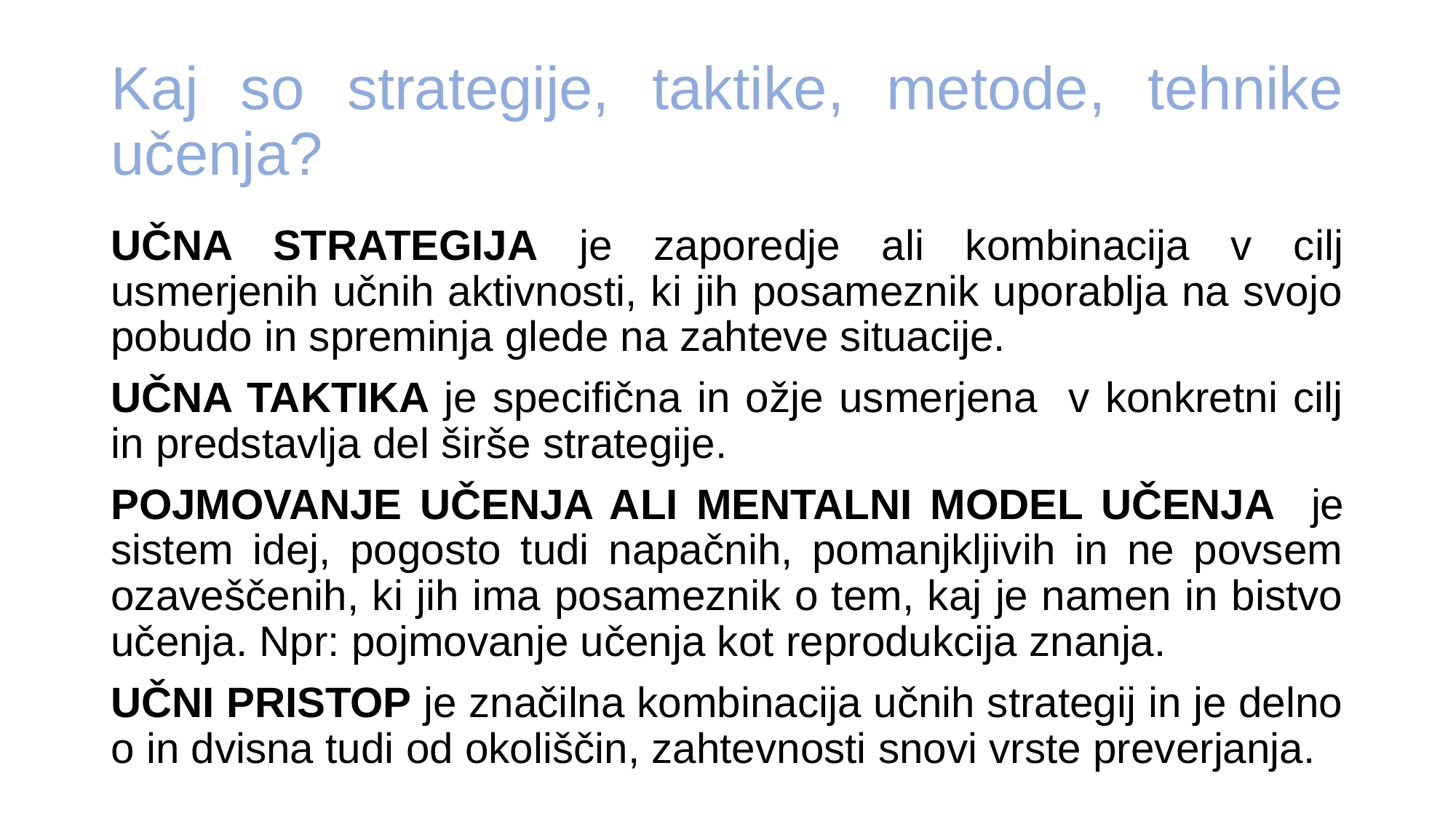

# Kaj so strategije, taktike, metode, tehnike učenja?
UČNA STRATEGIJA je zaporedje ali kombinacija v cilj usmerjenih učnih aktivnosti, ki jih posameznik uporablja na svojo pobudo in spreminja glede na zahteve situacije.
UČNA TAKTIKA je specifična in ožje usmerjena  v konkretni cilj in predstavlja del širše strategije.
POJMOVANJE UČENJA ALI MENTALNI MODEL UČENJA  je sistem idej, pogosto tudi napačnih, pomanjkljivih in ne povsem ozaveščenih, ki jih ima posameznik o tem, kaj je namen in bistvo učenja. Npr: pojmovanje učenja kot reprodukcija znanja.
UČNI PRISTOP je značilna kombinacija učnih strategij in je delno o in dvisna tudi od okoliščin, zahtevnosti snovi vrste preverjanja.